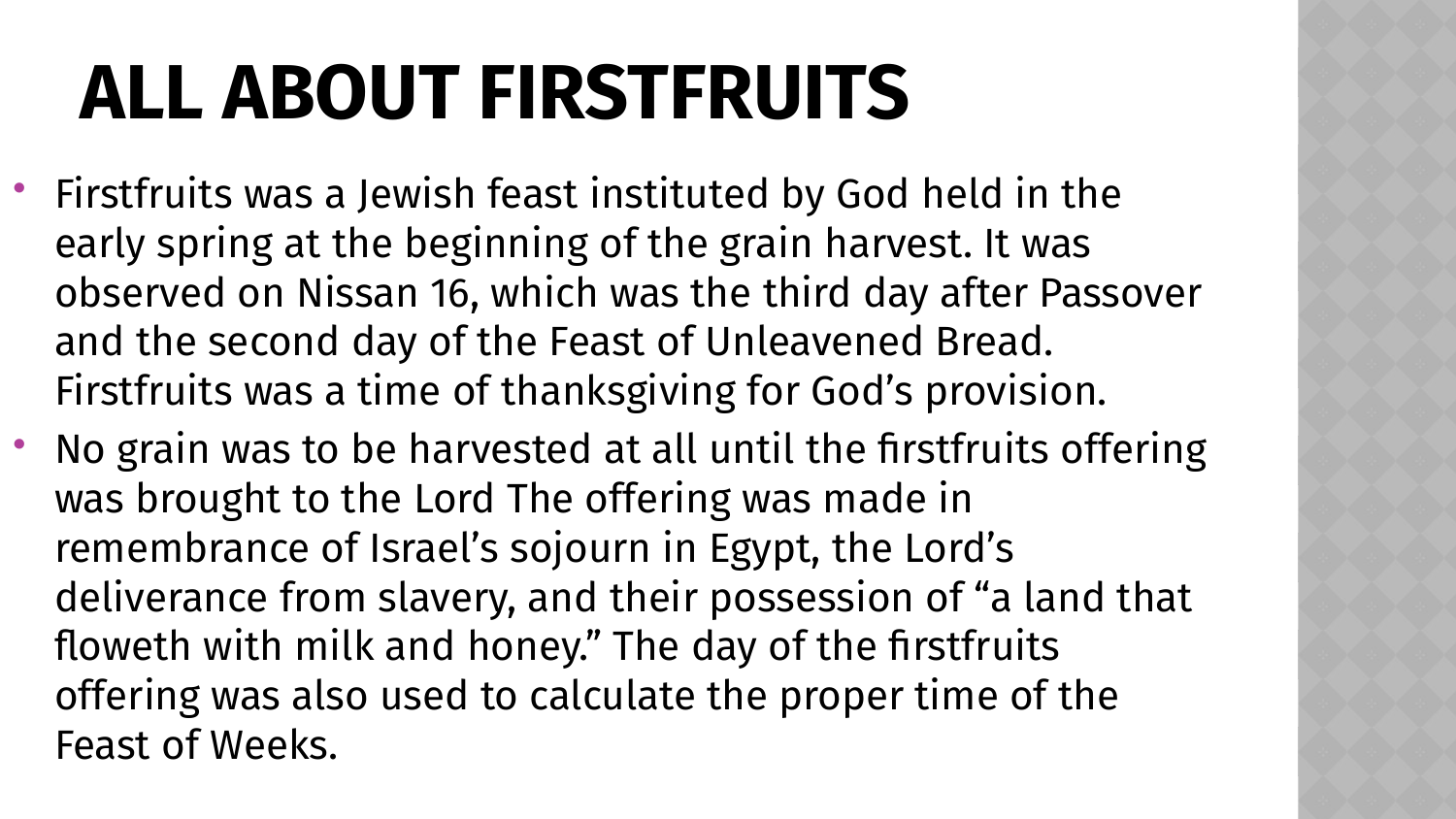

# All about firstfruits
Firstfruits was a Jewish feast instituted by God held in the early spring at the beginning of the grain harvest. It was observed on Nissan 16, which was the third day after Passover and the second day of the Feast of Unleavened Bread. Firstfruits was a time of thanksgiving for God’s provision.
No grain was to be harvested at all until the firstfruits offering was brought to the Lord The offering was made in remembrance of Israel’s sojourn in Egypt, the Lord’s deliverance from slavery, and their possession of “a land that floweth with milk and honey.” The day of the firstfruits offering was also used to calculate the proper time of the Feast of Weeks.